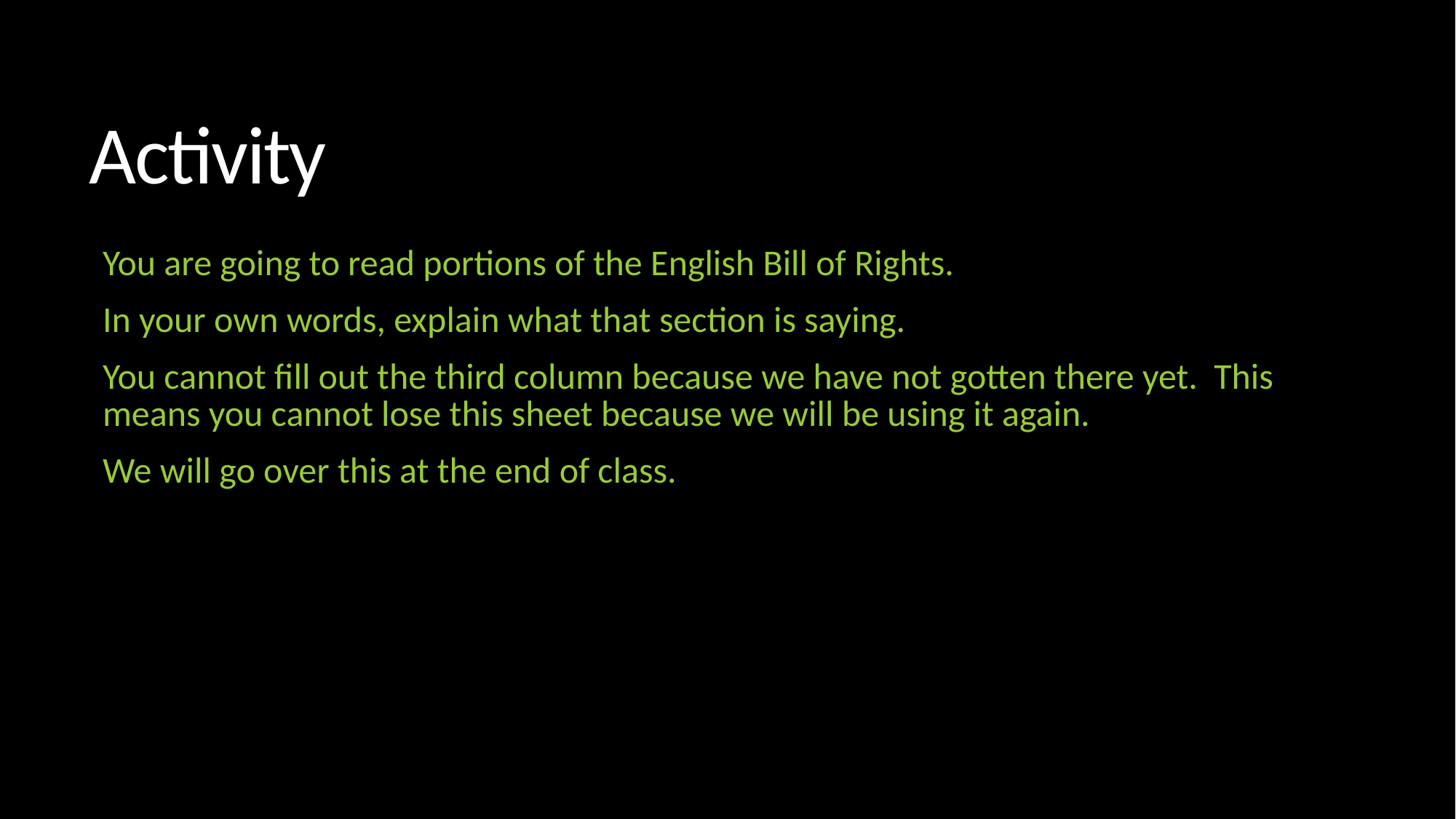

# Activity
You are going to read portions of the English Bill of Rights.
In your own words, explain what that section is saying.
You cannot fill out the third column because we have not gotten there yet.  This means you cannot lose this sheet because we will be using it again.
We will go over this at the end of class.